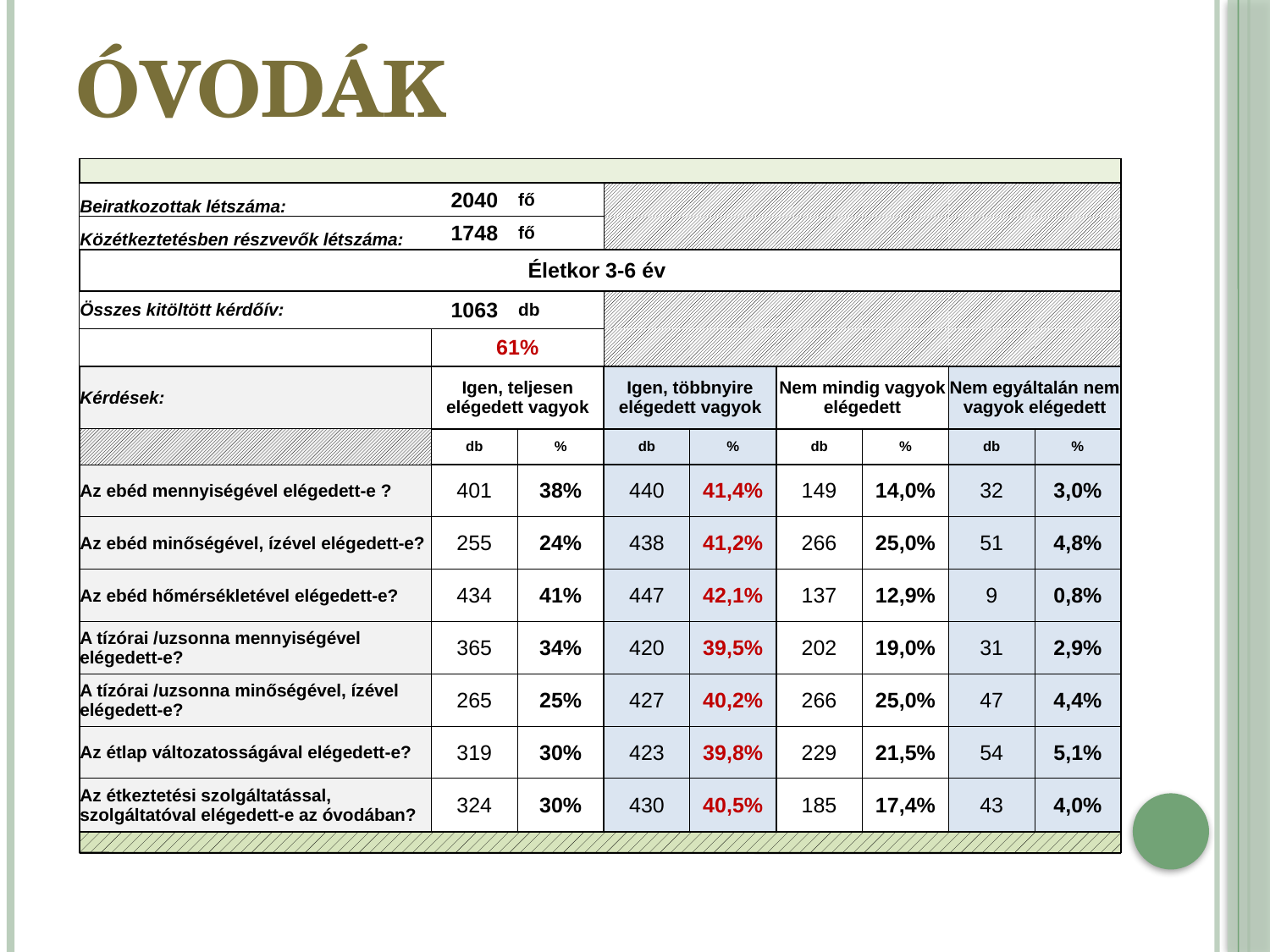

# Óvodák
|  |  |  |  |  |  |  |  |  |
| --- | --- | --- | --- | --- | --- | --- | --- | --- |
| Beiratkozottak létszáma: | 2040 | fő |  |  |  |  |  |  |
| Közétkeztetésben részvevők létszáma: | 1748 | fő |  |  |  |  |  |  |
| Életkor 3-6 év |  |  |  |  |  |  |  |  |
| Összes kitöltött kérdőív: | 1063 | db |  |  |  |  |  |  |
|  | 61% |  |  |  |  |  |  |  |
| Kérdések: | Igen, teljesen elégedett vagyok |  | Igen, többnyire elégedett vagyok |  | Nem mindig vagyok elégedett |  | Nem egyáltalán nem vagyok elégedett |  |
|  | db | % | db | % | db | % | db | % |
| Az ebéd mennyiségével elégedett-e ? | 401 | 38% | 440 | 41,4% | 149 | 14,0% | 32 | 3,0% |
| Az ebéd minőségével, ízével elégedett-e? | 255 | 24% | 438 | 41,2% | 266 | 25,0% | 51 | 4,8% |
| Az ebéd hőmérsékletével elégedett-e? | 434 | 41% | 447 | 42,1% | 137 | 12,9% | 9 | 0,8% |
| A tízórai /uzsonna mennyiségével elégedett-e? | 365 | 34% | 420 | 39,5% | 202 | 19,0% | 31 | 2,9% |
| A tízórai /uzsonna minőségével, ízével elégedett-e? | 265 | 25% | 427 | 40,2% | 266 | 25,0% | 47 | 4,4% |
| Az étlap változatosságával elégedett-e? | 319 | 30% | 423 | 39,8% | 229 | 21,5% | 54 | 5,1% |
| Az étkeztetési szolgáltatással, szolgáltatóval elégedett-e az óvodában? | 324 | 30% | 430 | 40,5% | 185 | 17,4% | 43 | 4,0% |
|  |  |  |  |  |  |  |  |  |